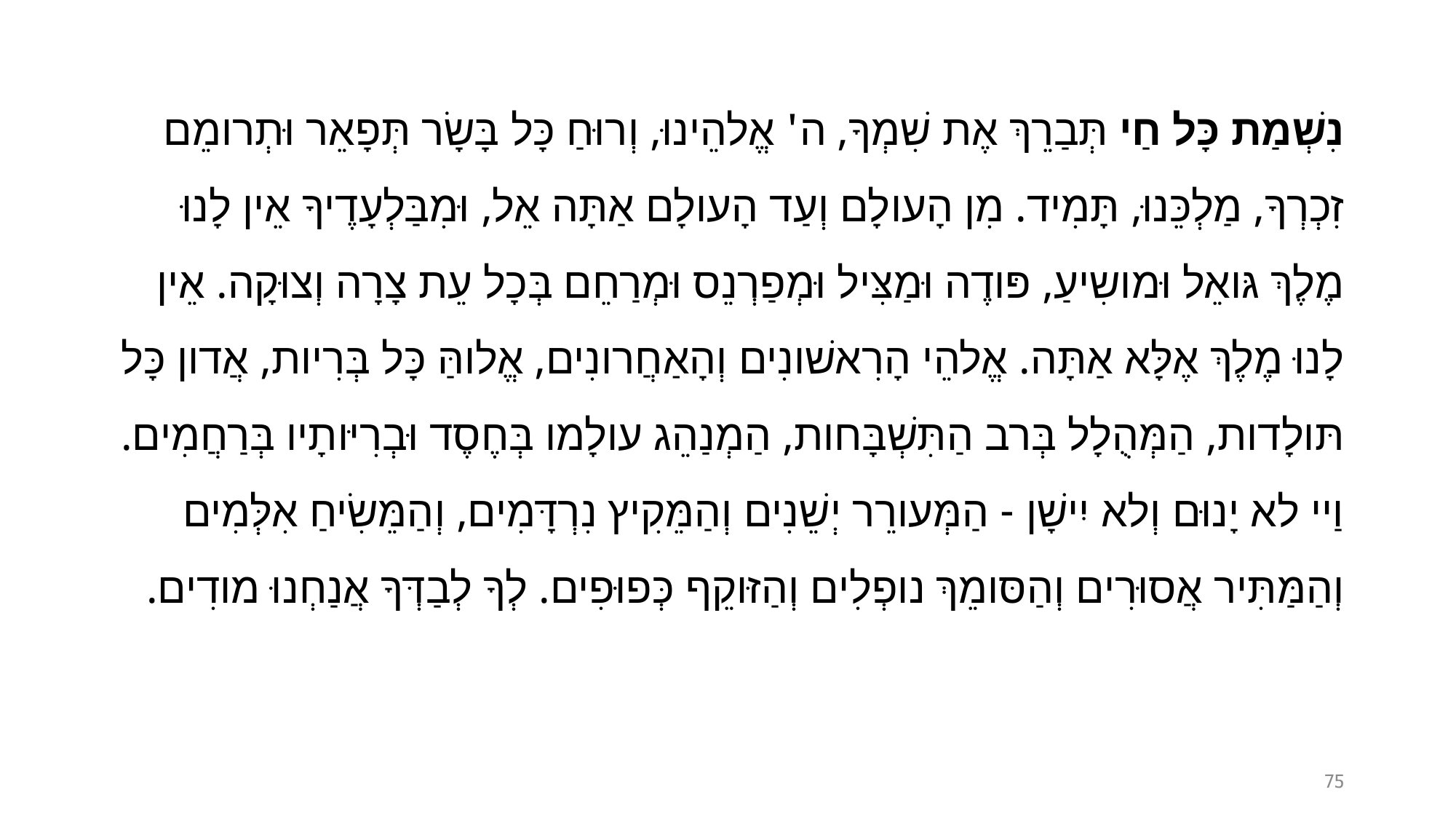

נִשְׁמַת כָּל חַי תְּבַרֵךְ אֶת שִׁמְךָ, ה' אֱלהֵינוּ, וְרוּחַ כָּל בָּשָׂר תְּפָאֵר וּתְרומֵם זִכְרְךָ, מַלְכֵּנוּ, תָּמִיד. מִן הָעולָם וְעַד הָעולָם אַתָּה אֵל, וּמִבַּלְעָדֶיךָ אֵין לָנוּ מֶלֶךְ גּואֵל וּמושִיעַ, פּודֶה וּמַצִּיל וּמְפַרְנֵס וּמְרַחֵם בְּכָל עֵת צָרָה וְצוּקָה. אֵין לָנוּ מֶלֶךְ אֶלָּא אַתָּה. אֱלהֵי הָרִאשׁונִים וְהָאַחֲרונִים, אֱלוהַּ כָּל בְּרִיות, אֲדון כָּל תּולָדות, הַמְּהֻלָל בְּרב הַתִּשְׁבָּחות, הַמְנַהֵג עולָמו בְּחֶסֶד וּבְרִיּותָיו בְּרַחֲמִים. וַיי לא יָנוּם וְלא יִישָׁן - הַמְּעורֵר יְשֵׁנִים וְהַמֵּקִיץ נִרְדָּמִים, וְהַמֵּשִׂיחַ אִלְּמִים וְהַמַּתִּיר אֲסוּרִים וְהַסּומֵךְ נופְלִים וְהַזּוקֵף כְּפוּפִים. לְךָ לְבַדְּךָ אֲנַחְנוּ מודִים.
75